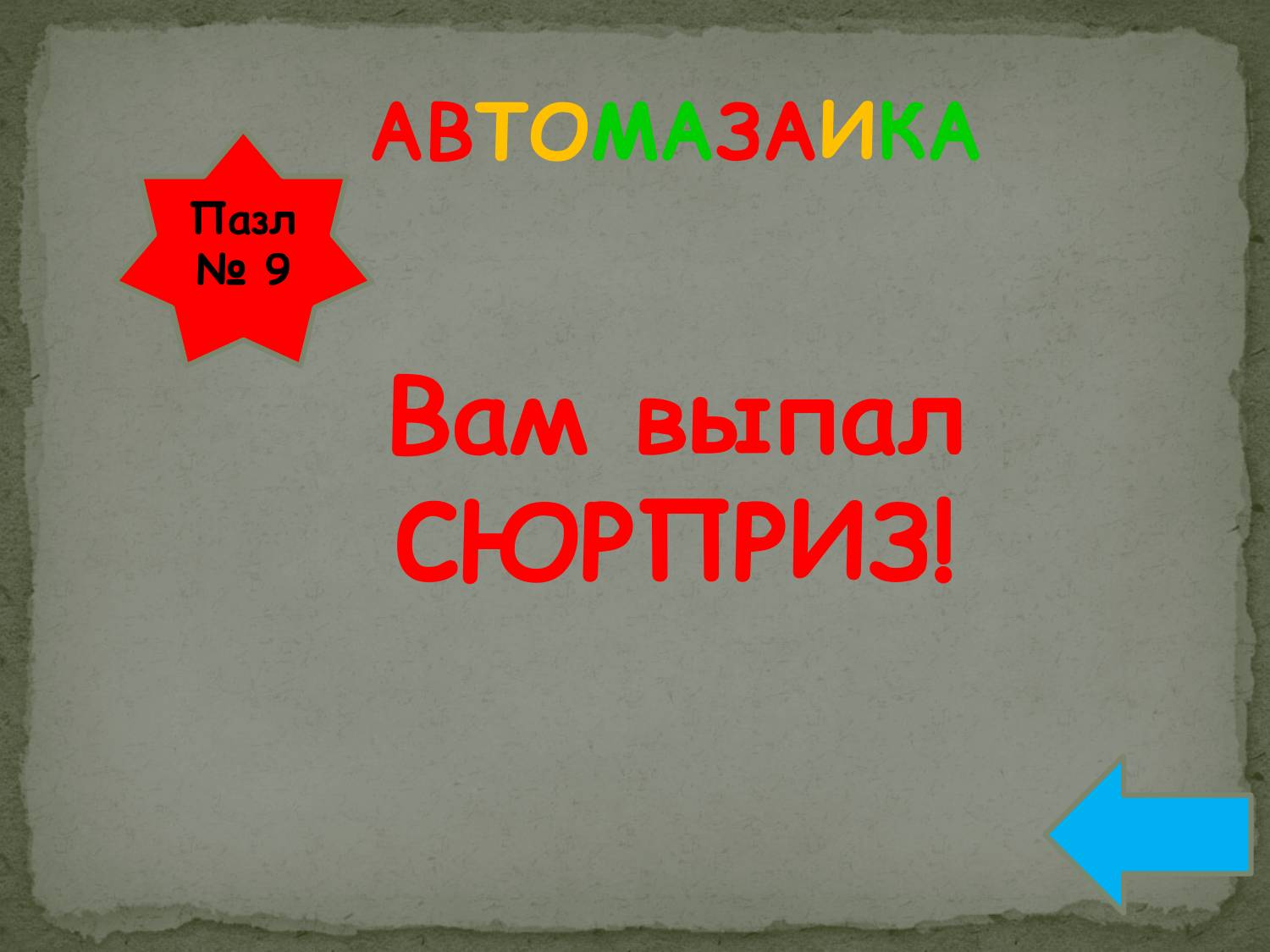

#
АВТОМАЗАИКА
Пазл№ 9
Вам выпал СЮРПРИЗ!